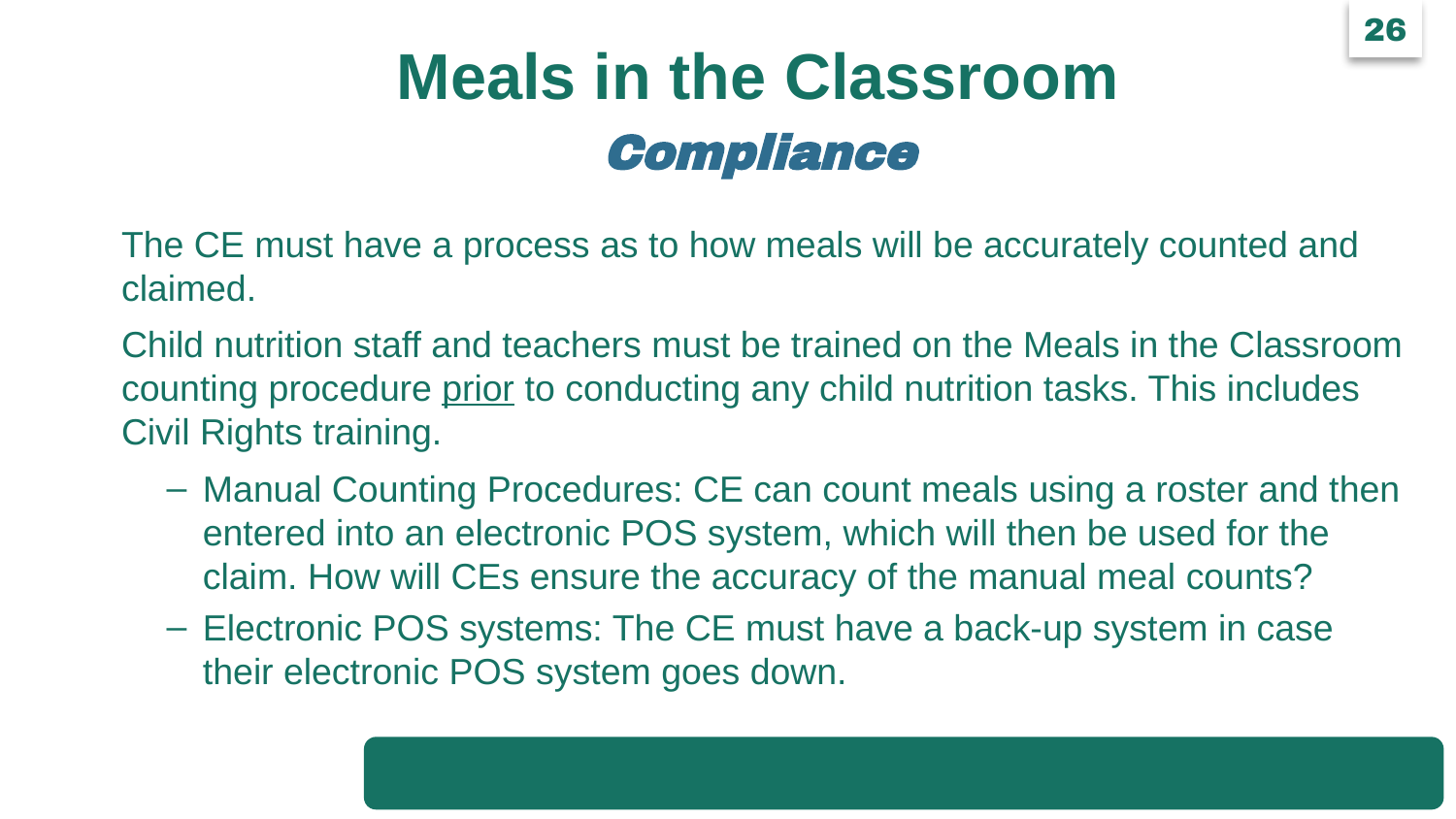

26
Meals in the Classroom
Compliance
The CE must have a process as to how meals will be accurately counted and claimed.
Child nutrition staff and teachers must be trained on the Meals in the Classroom counting procedure prior to conducting any child nutrition tasks. This includes Civil Rights training.
Manual Counting Procedures: CE can count meals using a roster and then entered into an electronic POS system, which will then be used for the claim. How will CEs ensure the accuracy of the manual meal counts?
Electronic POS systems: The CE must have a back-up system in case their electronic POS system goes down.